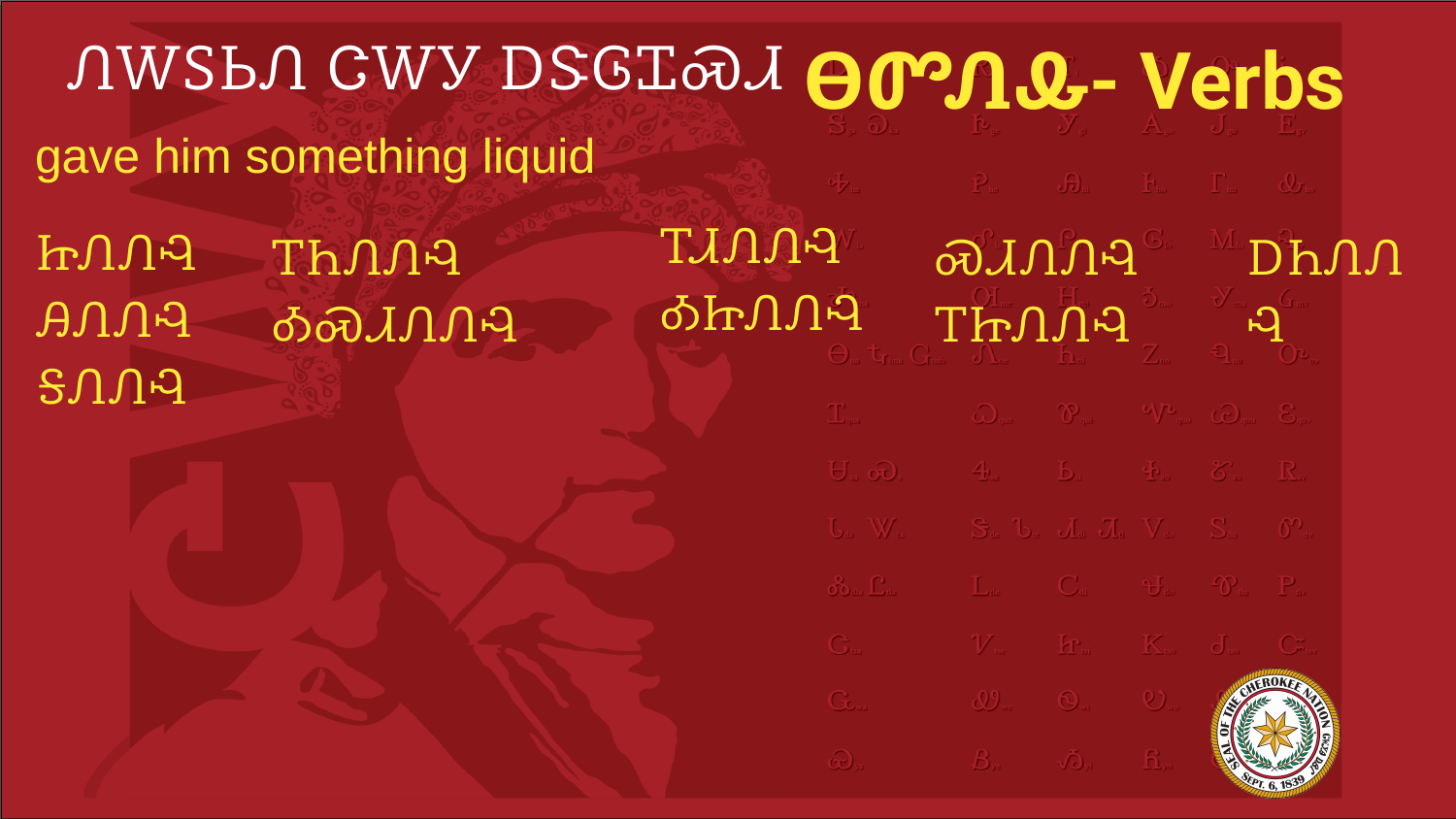

# ᏁᎳᏚᏏᏁ ᏣᎳᎩ ᎠᏕᎶᏆᏍᏗ
ᎾᏛᏁᎲ- Verbs
gave him something liquid

ᏥᏁᏁᎸ
ᎯᏁᏁᎸ
ᎦᏁᏁᎸ

ᎢᏗᏁᏁᎸ
ᎣᏥᏁᏁᎸ

ᎢᏂᏁᏁᎸ
ᎣᏍᏗᏁᏁᎸ

ᏍᏗᏁᏁᎸ
ᎢᏥᏁᏁᎸ
ᎠᏂᏁᏁᎸ